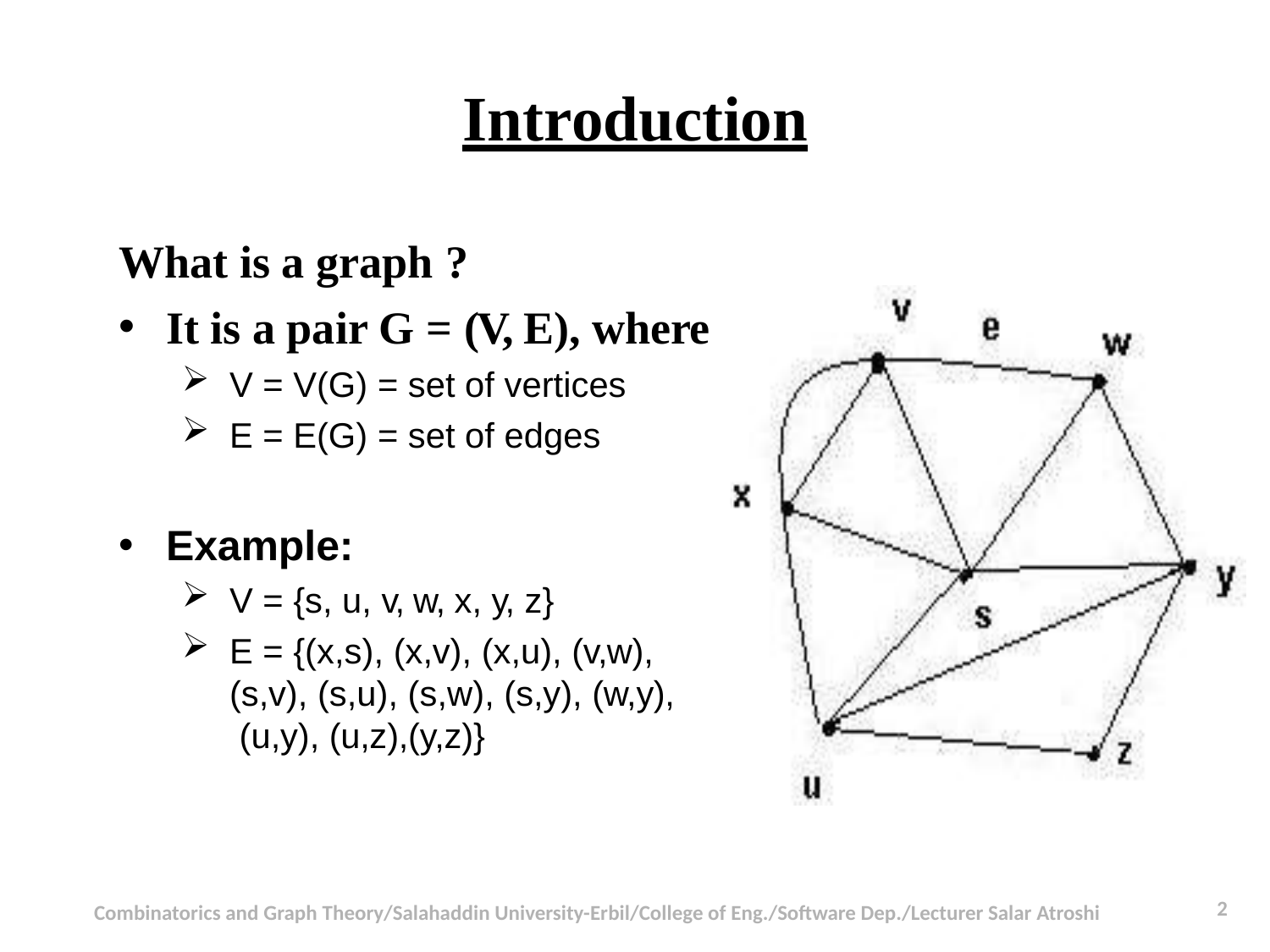

# Introduction
What is a graph ?
It is a pair G = (V, E), where
V = V(G) = set of vertices
E = E(G) = set of edges

Example:
V = {s, u, v, w, x, y, z}
E = {(x,s), (x,v), (x,u), (v,w),
(s,v), (s,u), (s,w), (s,y), (w,y),  (u,y), (u,z),(y,z)}

2
Combinatorics and Graph Theory/Salahaddin University-Erbil/College of Eng./Software Dep./Lecturer Salar Atroshi